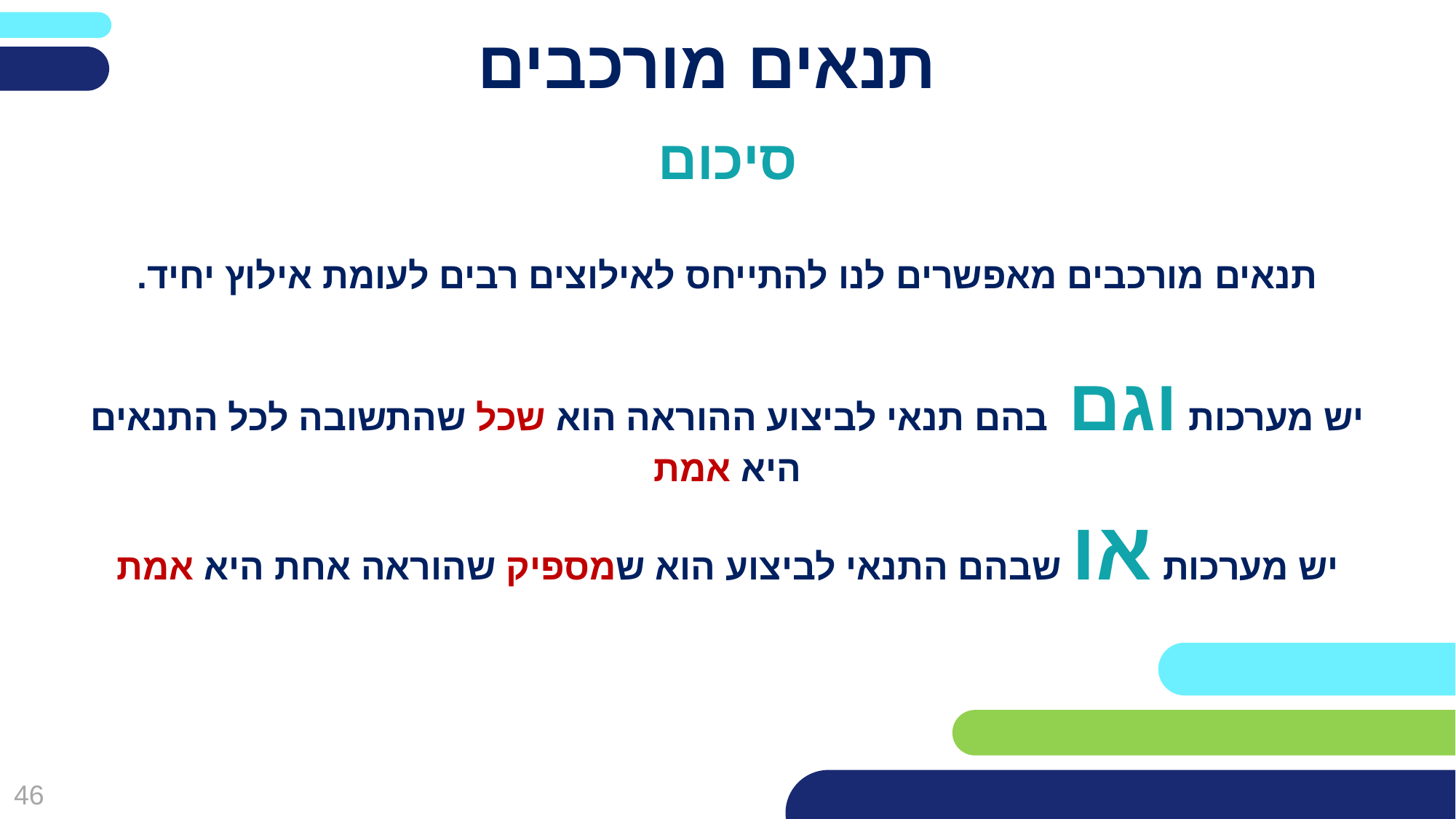

# תנאים מורכבים
סיכום

תנאים מורכבים מאפשרים לנו להתייחס לאילוצים רבים לעומת אילוץ יחיד.

יש מערכות וגם בהם תנאי לביצוע ההוראה הוא שכל שהתשובה לכל התנאים היא אמת
יש מערכות או שבהם התנאי לביצוע הוא שמספיק שהוראה אחת היא אמת